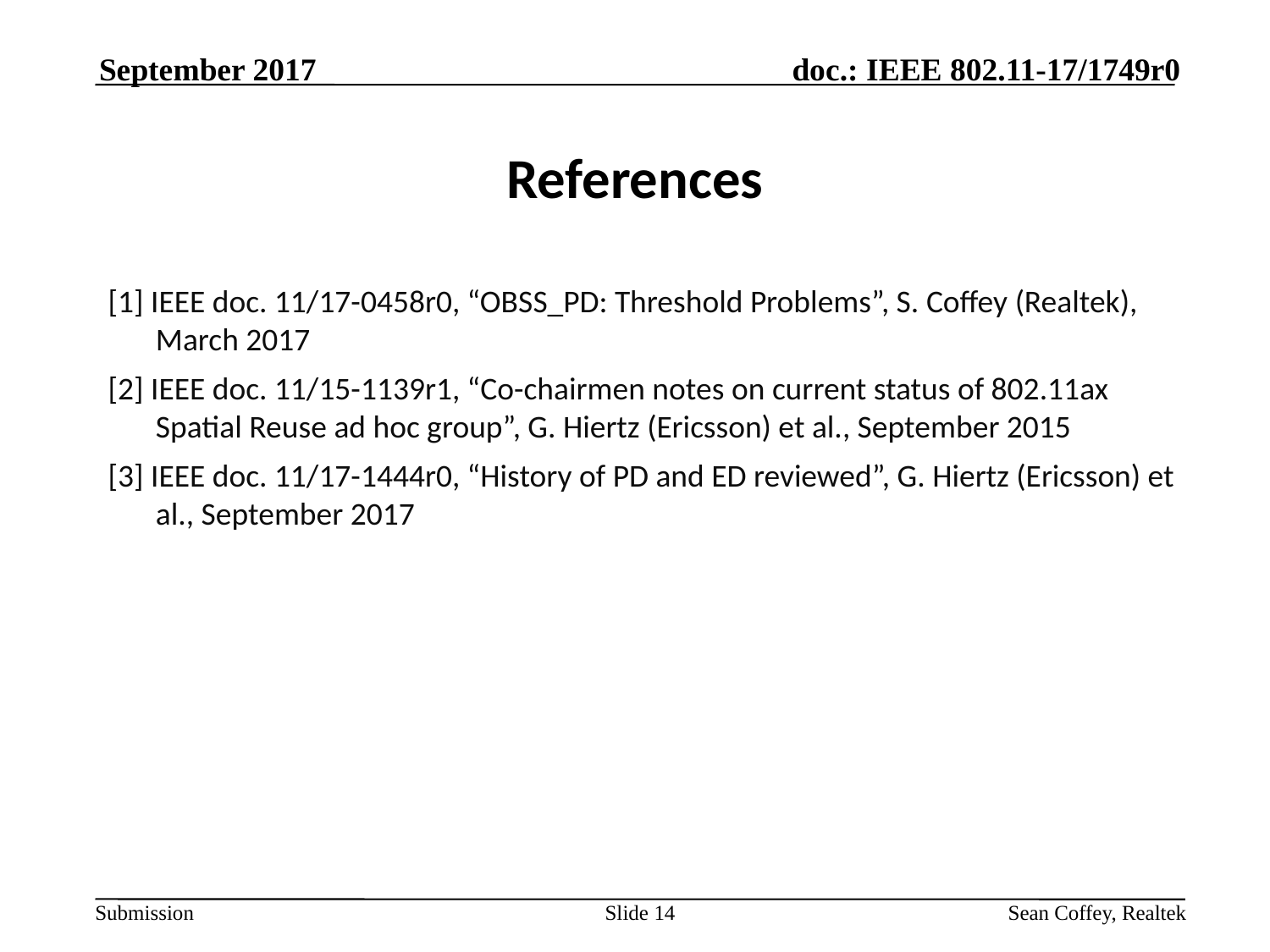

September 2017
# References
[1] IEEE doc. 11/17-0458r0, “OBSS_PD: Threshold Problems”, S. Coffey (Realtek), March 2017
[2] IEEE doc. 11/15-1139r1, “Co-chairmen notes on current status of 802.11ax Spatial Reuse ad hoc group”, G. Hiertz (Ericsson) et al., September 2015
[3] IEEE doc. 11/17-1444r0, “History of PD and ED reviewed”, G. Hiertz (Ericsson) et al., September 2017
Slide 14
Sean Coffey, Realtek